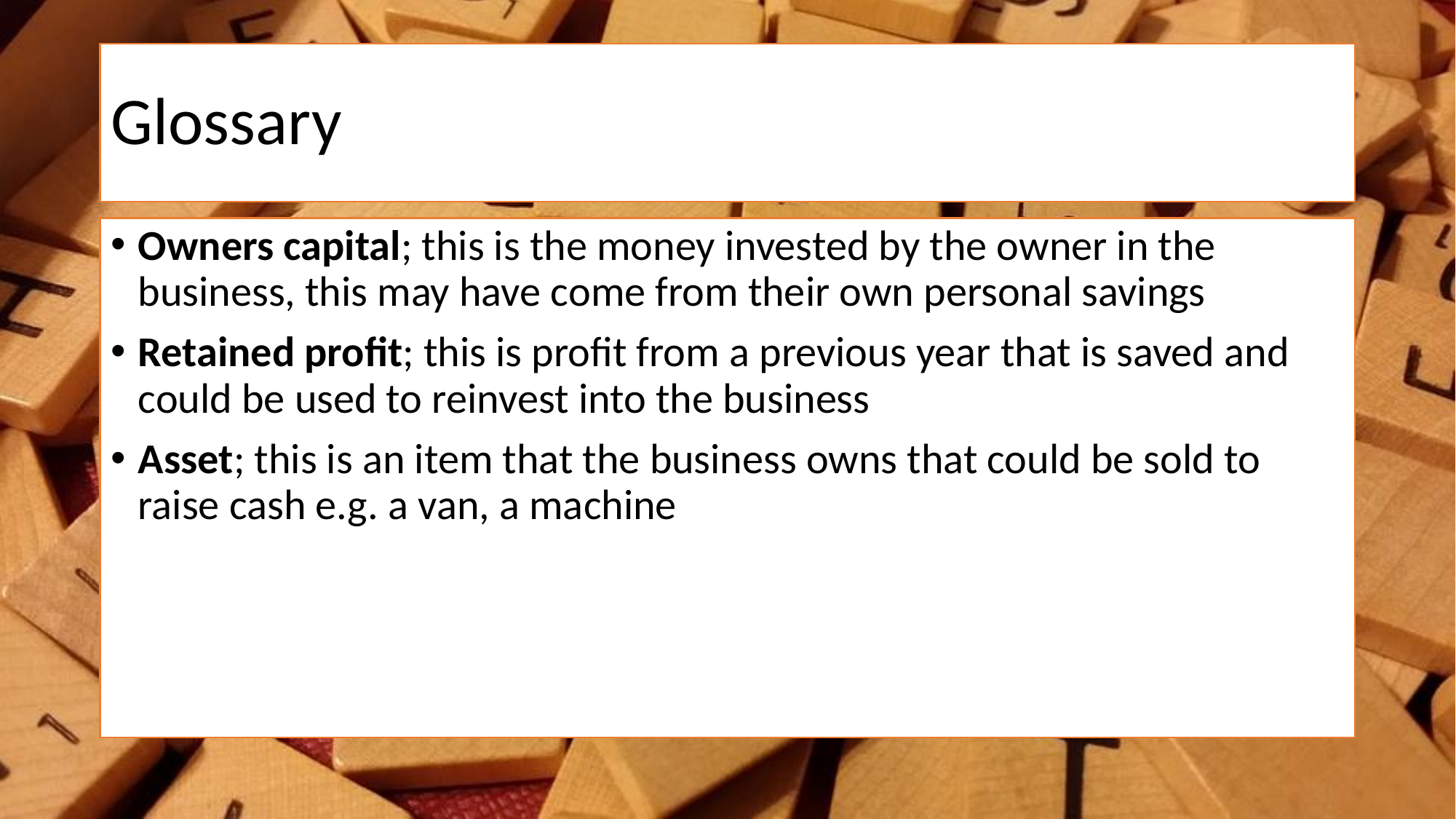

# Glossary
Owners capital; this is the money invested by the owner in the business, this may have come from their own personal savings
Retained profit; this is profit from a previous year that is saved and could be used to reinvest into the business
Asset; this is an item that the business owns that could be sold to raise cash e.g. a van, a machine